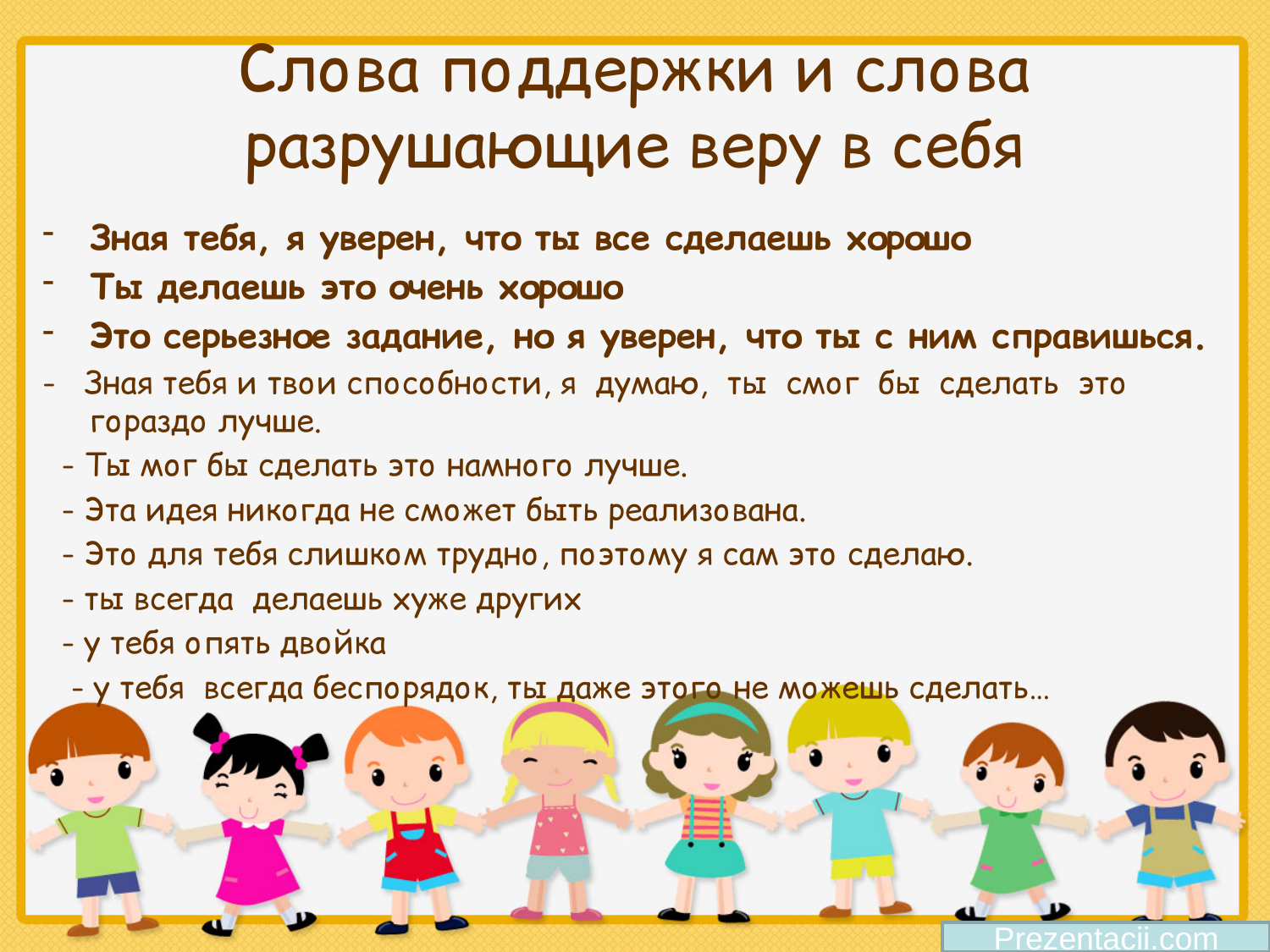

# Слова поддержки и слова разрушающие веру в себя
Зная тебя, я уверен, что ты все сделаешь хорошо
Ты делаешь это очень хорошо
Это серьезное задание, но я уверен, что ты с ним справишься.
-   Зная тебя и твои способности, я  думаю,  ты  смог  бы  сделать  это   гораздо лучше.
  - Ты мог бы сделать это намного лучше.
  - Эта идея никогда не сможет быть реализована.
  - Это для тебя слишком трудно, поэтому я сам это сделаю.
  - ты всегда  делаешь хуже других
  - у тебя опять двойка
   - у тебя  всегда беспорядок, ты даже этого не можешь сделать…
Prezentacii.com